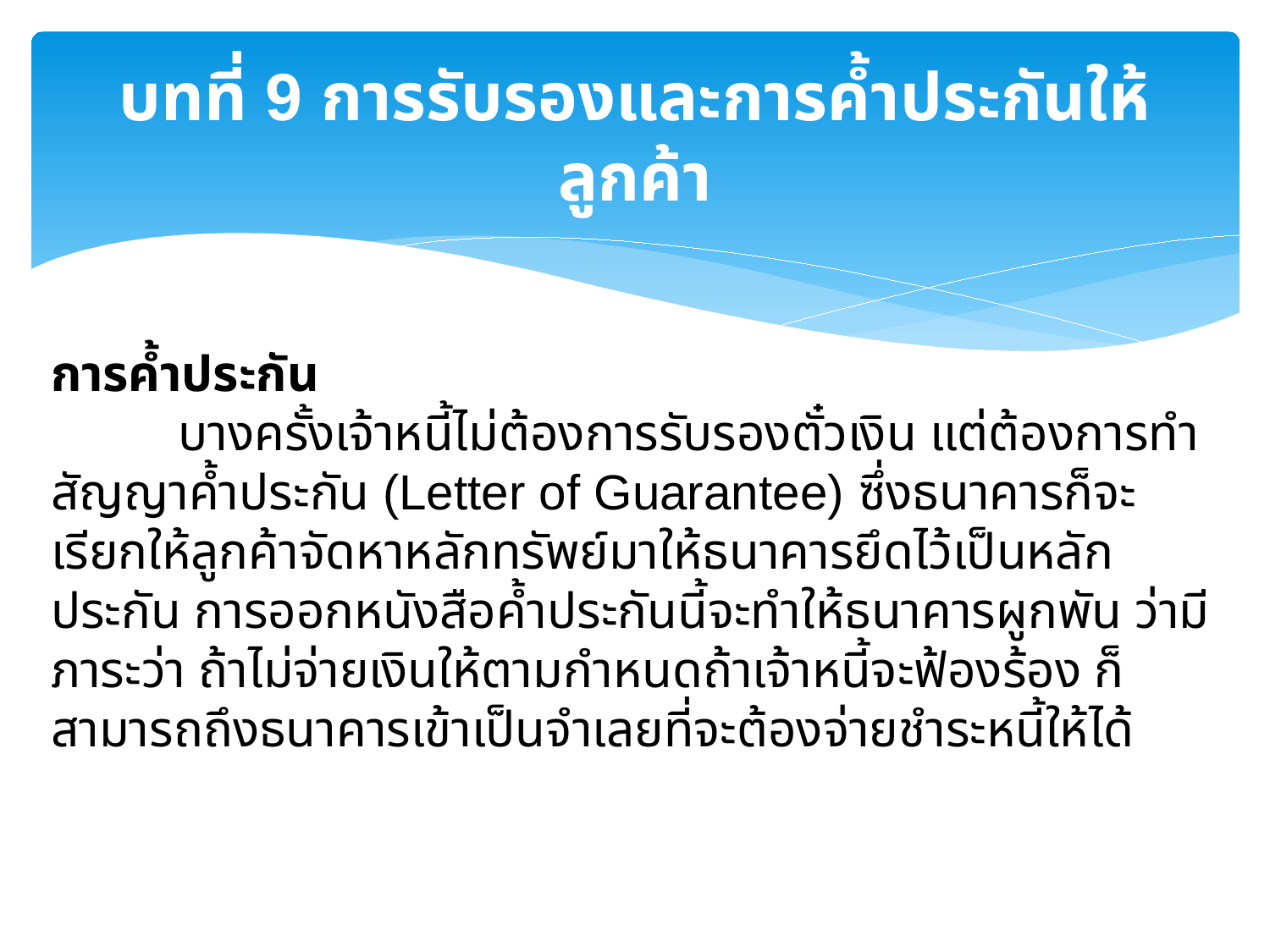

# บทที่ 9 การรับรองและการค้ำประกันให้ลูกค้า
การค้ำประกัน
	บางครั้งเจ้าหนี้ไม่ต้องการรับรองตั๋วเงิน แต่ต้องการทำสัญญาค้ำประกัน (Letter of Guarantee) ซึ่งธนาคารก็จะเรียกให้ลูกค้าจัดหาหลักทรัพย์มาให้ธนาคารยึดไว้เป็นหลักประกัน การออกหนังสือค้ำประกันนี้จะทำให้ธนาคารผูกพัน ว่ามีภาระว่า ถ้าไม่จ่ายเงินให้ตามกำหนดถ้าเจ้าหนี้จะฟ้องร้อง ก็สามารถถึงธนาคารเข้าเป็นจำเลยที่จะต้องจ่ายชำระหนี้ให้ได้